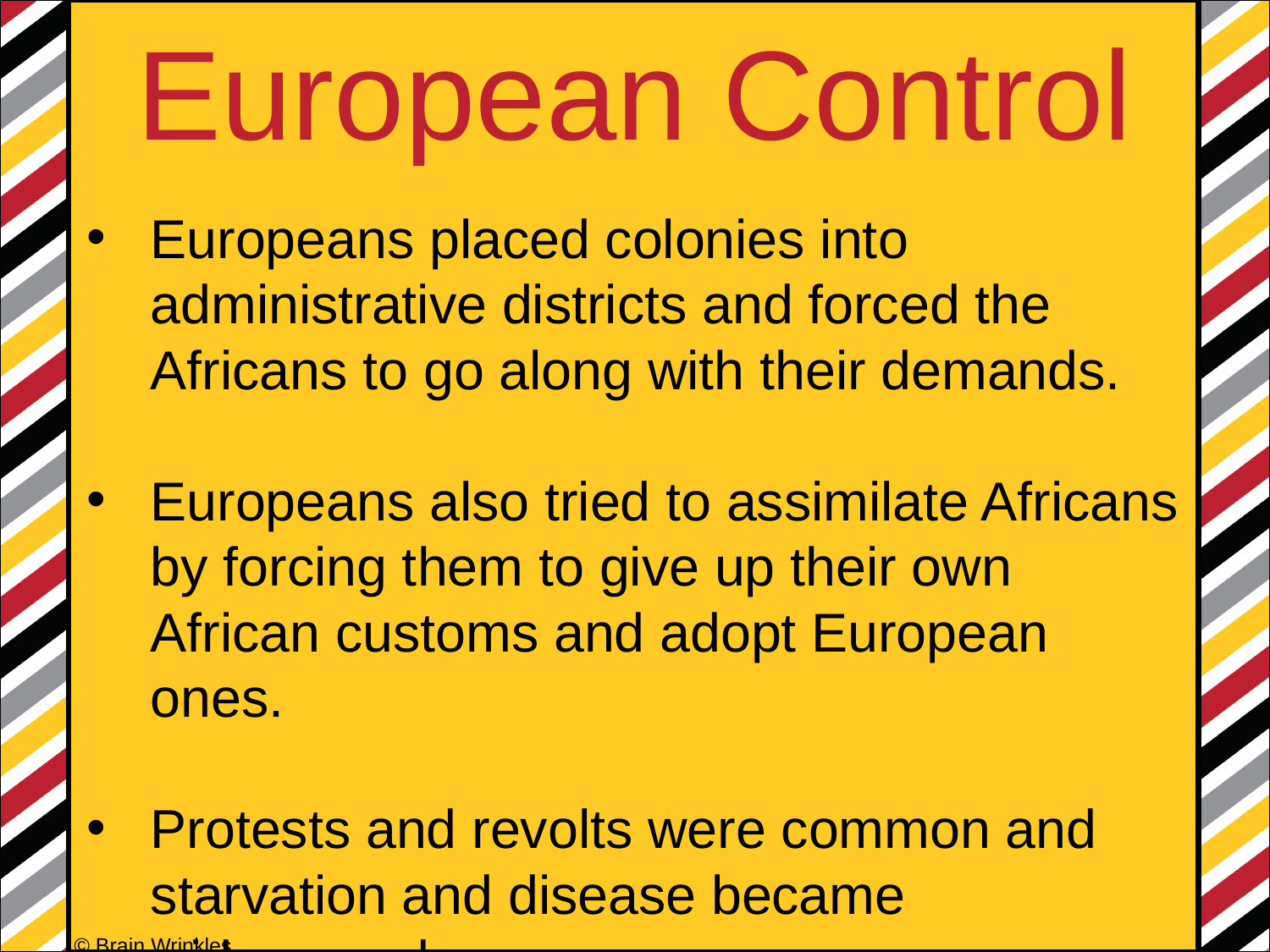

European Control
Europeans placed colonies into administrative districts and forced the Africans to go along with their demands.

Europeans also tried to assimilate Africans by forcing them to give up their own African customs and adopt European ones.

Protests and revolts were common and starvation and disease became widespread.

© Brain Wrinkles